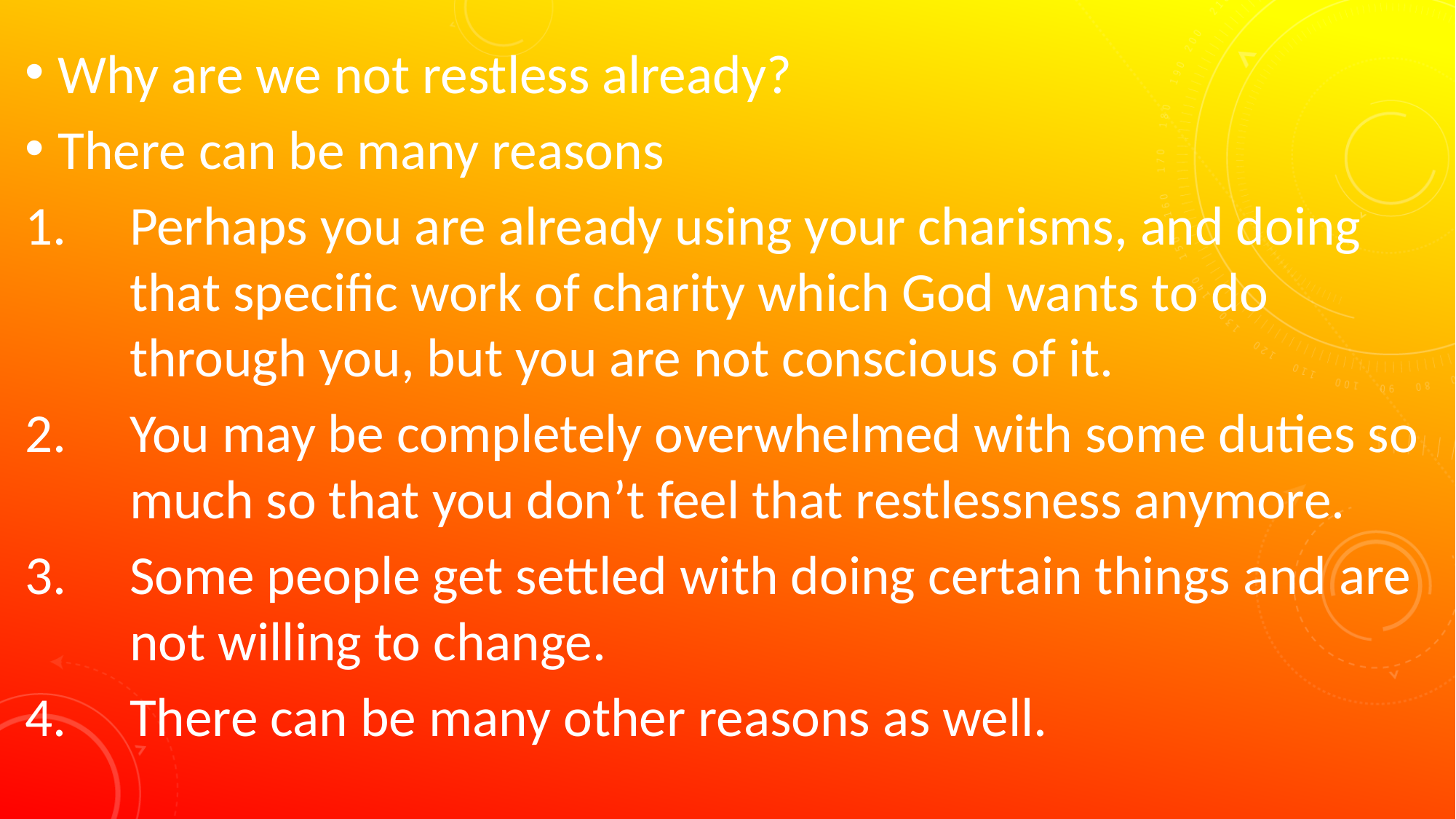

Why are we not restless already?
There can be many reasons
Perhaps you are already using your charisms, and doing that specific work of charity which God wants to do through you, but you are not conscious of it.
You may be completely overwhelmed with some duties so much so that you don’t feel that restlessness anymore.
Some people get settled with doing certain things and are not willing to change.
There can be many other reasons as well.